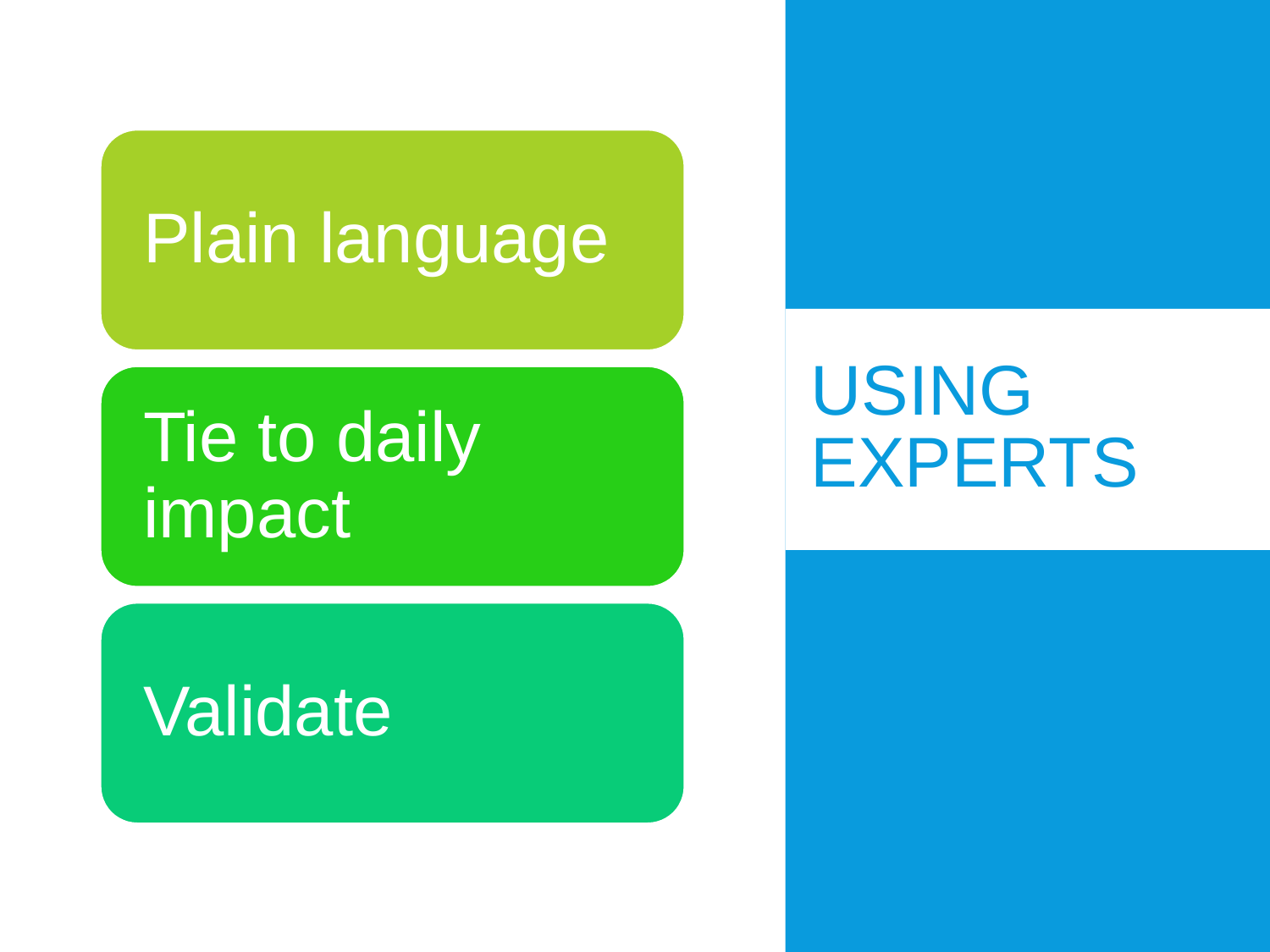

Plain language
Tie to daily impact
Validate

# Using Experts